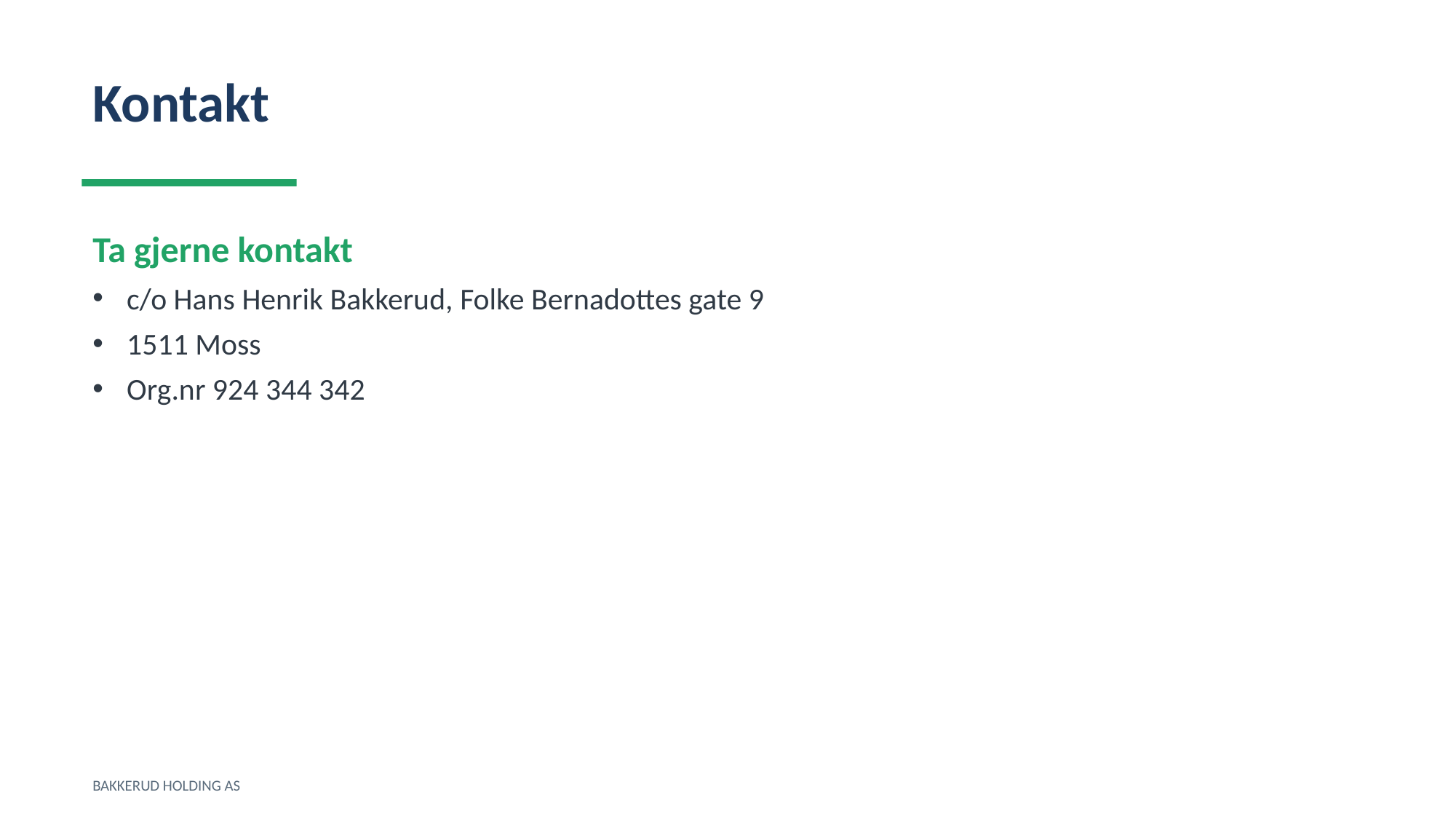

Kontakt

Ta gjerne kontakt
c/o Hans Henrik Bakkerud, Folke Bernadottes gate 9
1511 Moss
Org.nr 924 344 342
BAKKERUD HOLDING AS